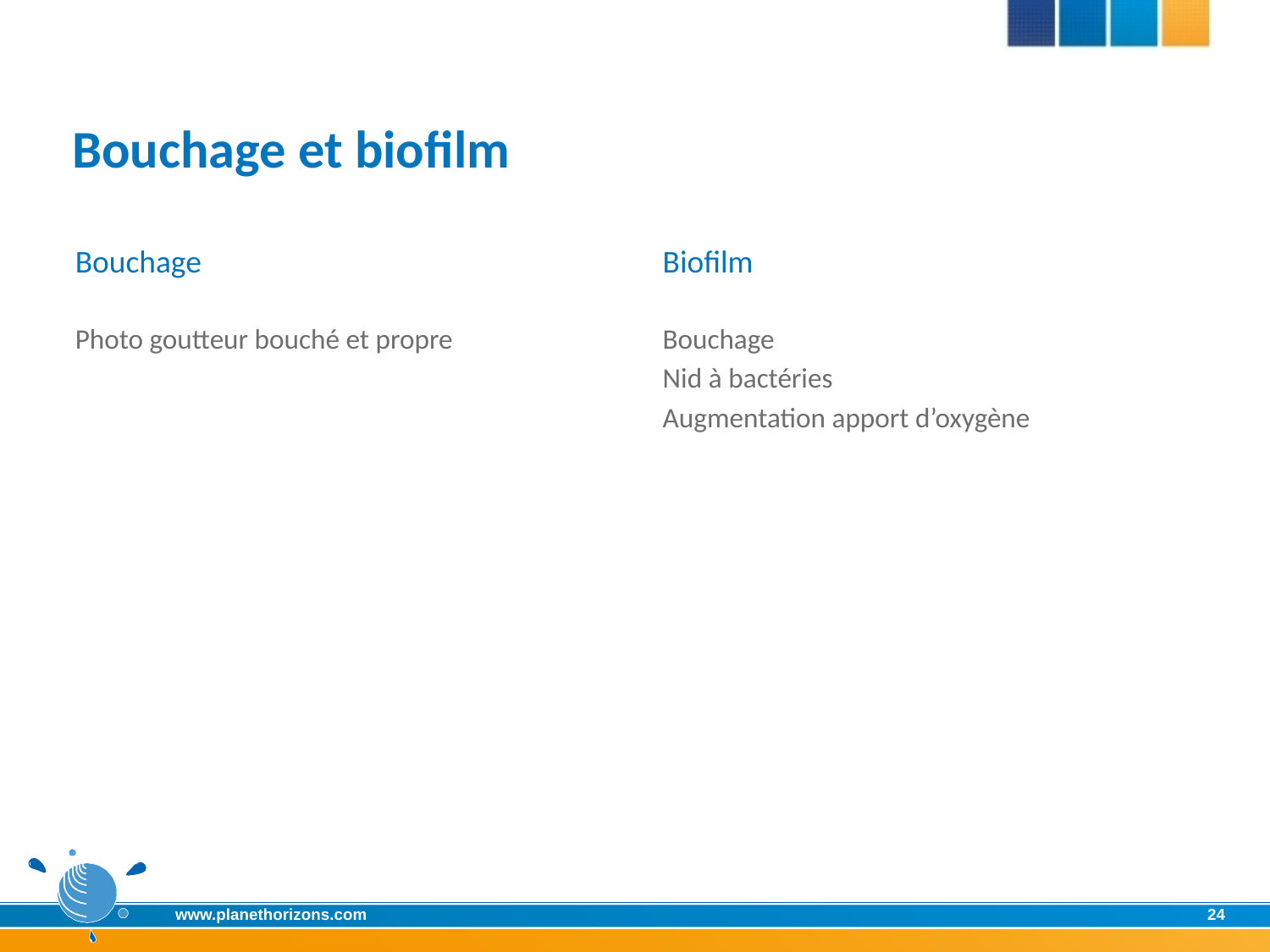

# Bouchage et biofilm
Bouchage
Biofilm
Photo goutteur bouché et propre
Bouchage
Nid à bactéries
Augmentation apport d’oxygène

24